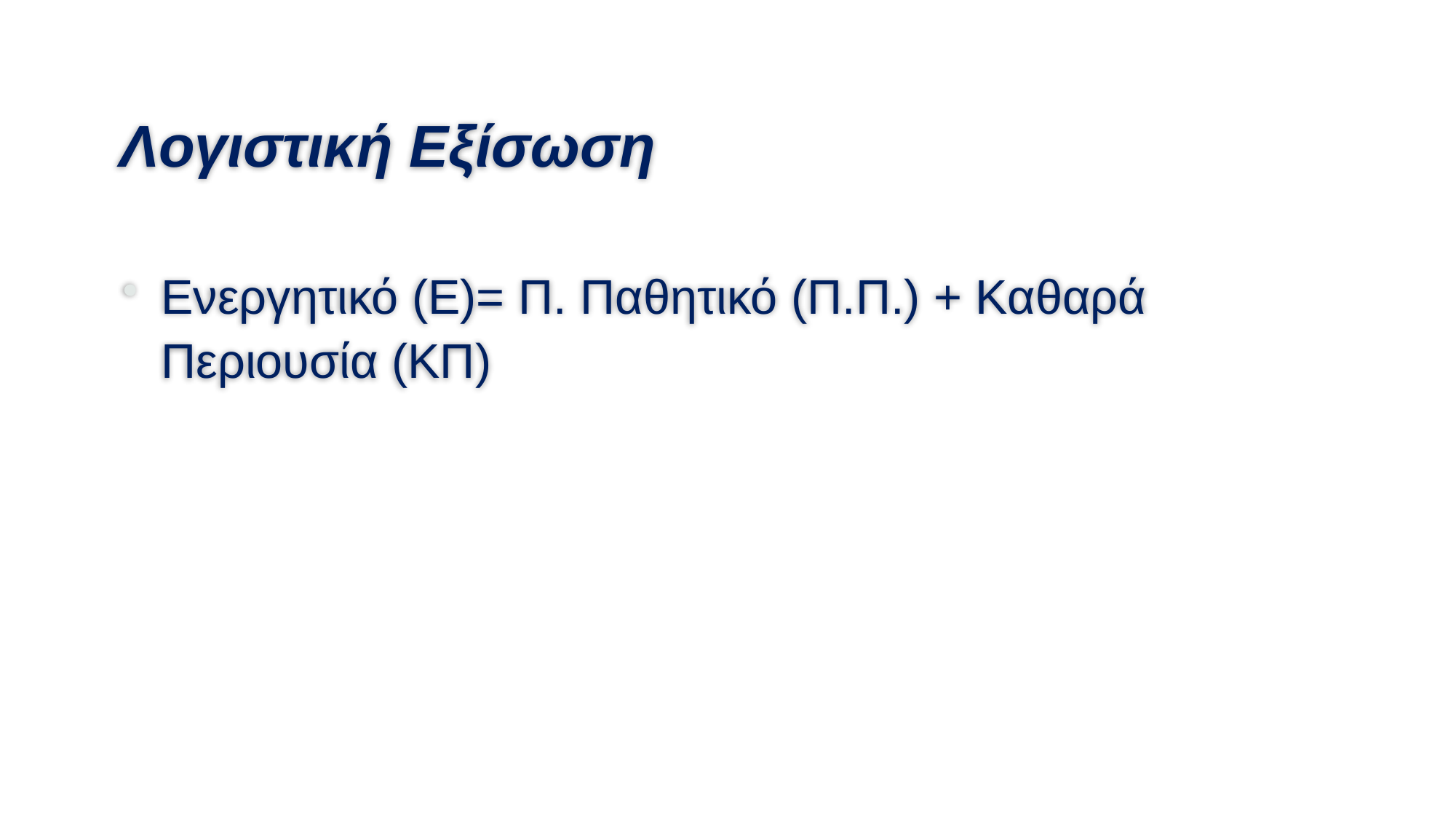

# Λογιστική Εξίσωση
Ενεργητικό (Ε)= Π. Παθητικό (Π.Π.) + Καθαρά Περιουσία (ΚΠ)